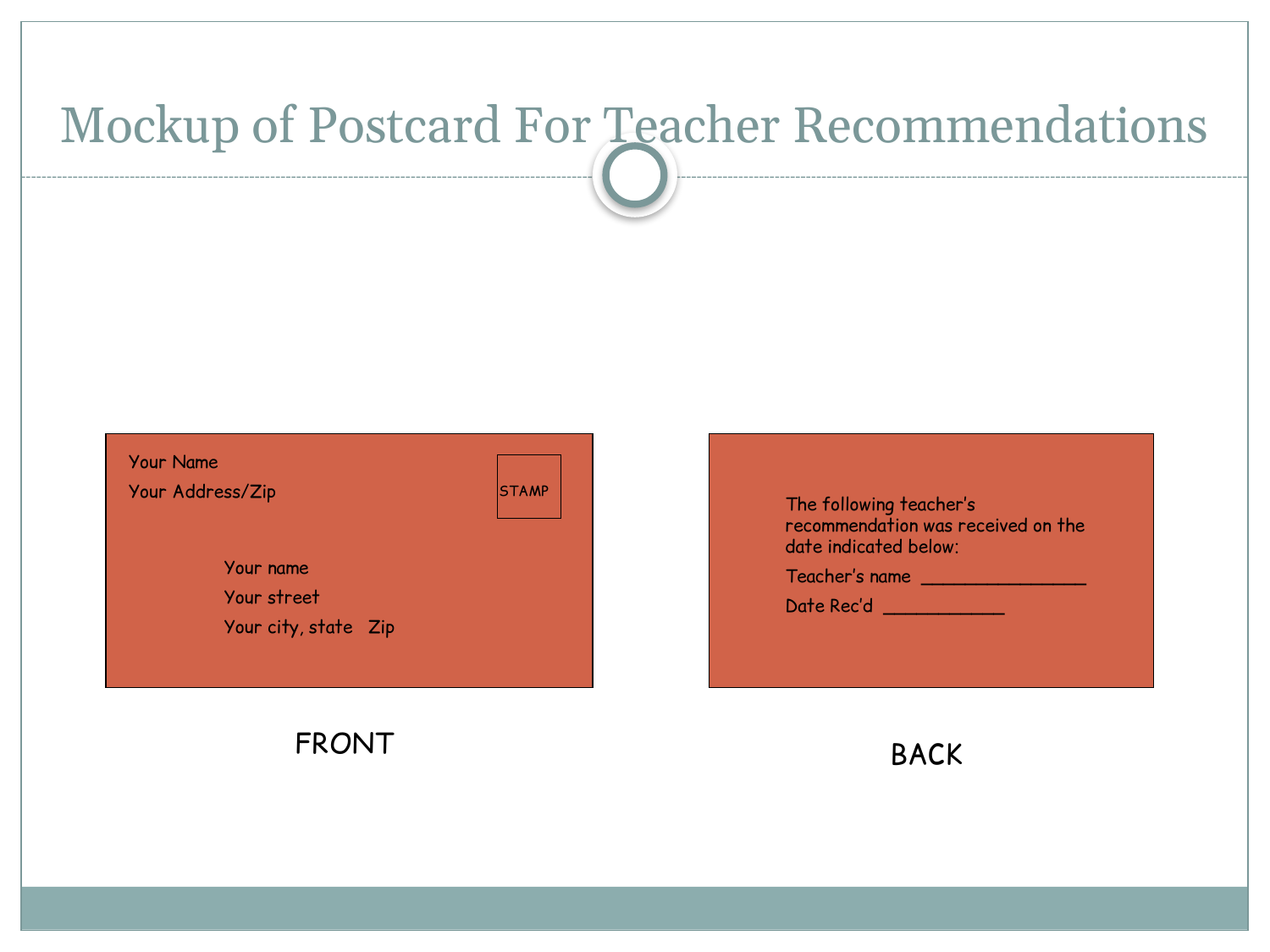

# Mockup of Postcard For Teacher Recommendations

Your Name
Your Address/Zip

STAMP
The following teacher’s recommendation was received on the date indicated below:
Teacher’s name  _______________
Date Rec’d  ___________
Your name
Your street
Your city, state   Zip
FRONT
BACK